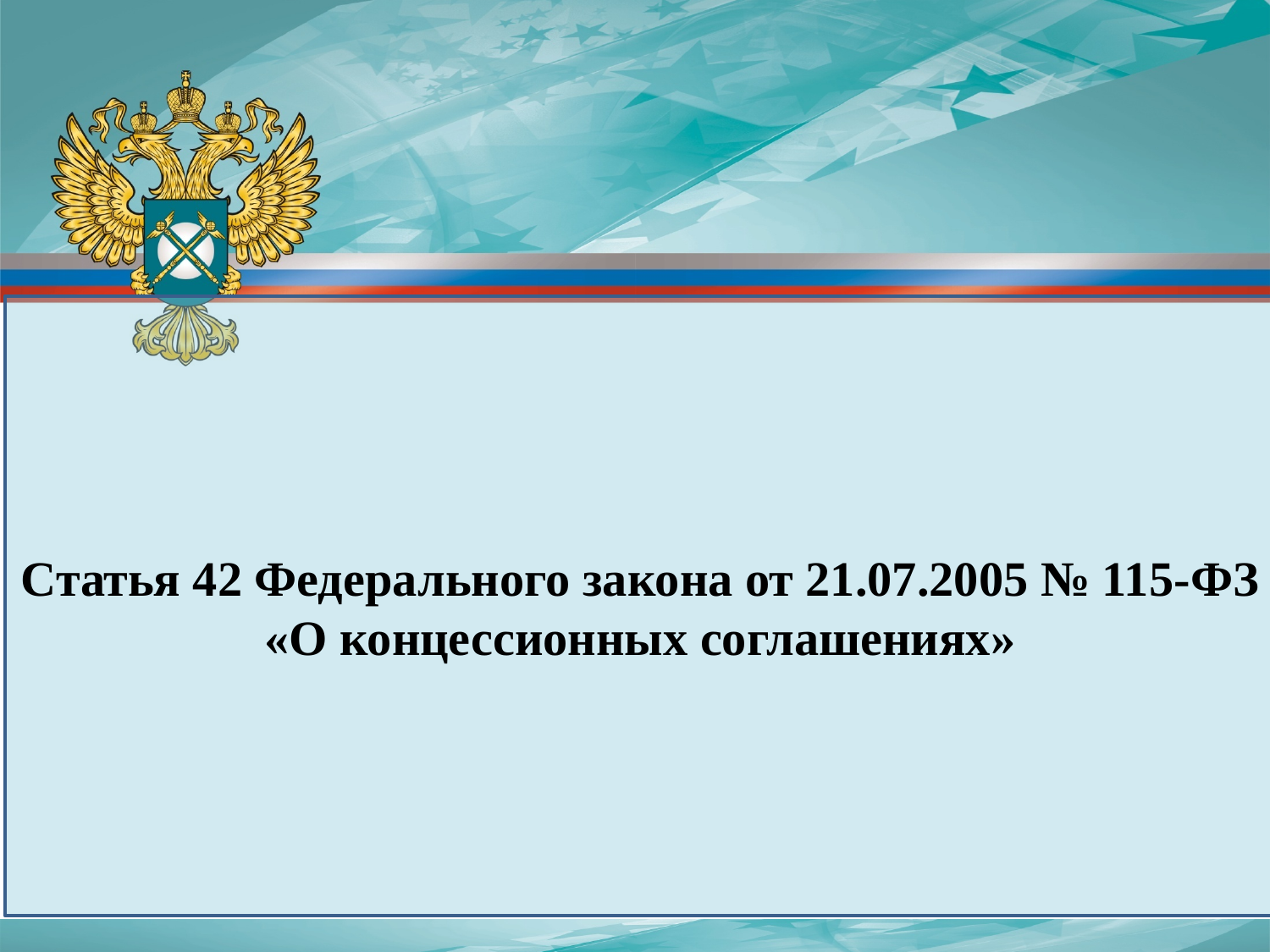

Статья 42 Федерального закона от 21.07.2005 № 115-ФЗ «О концессионных соглашениях»